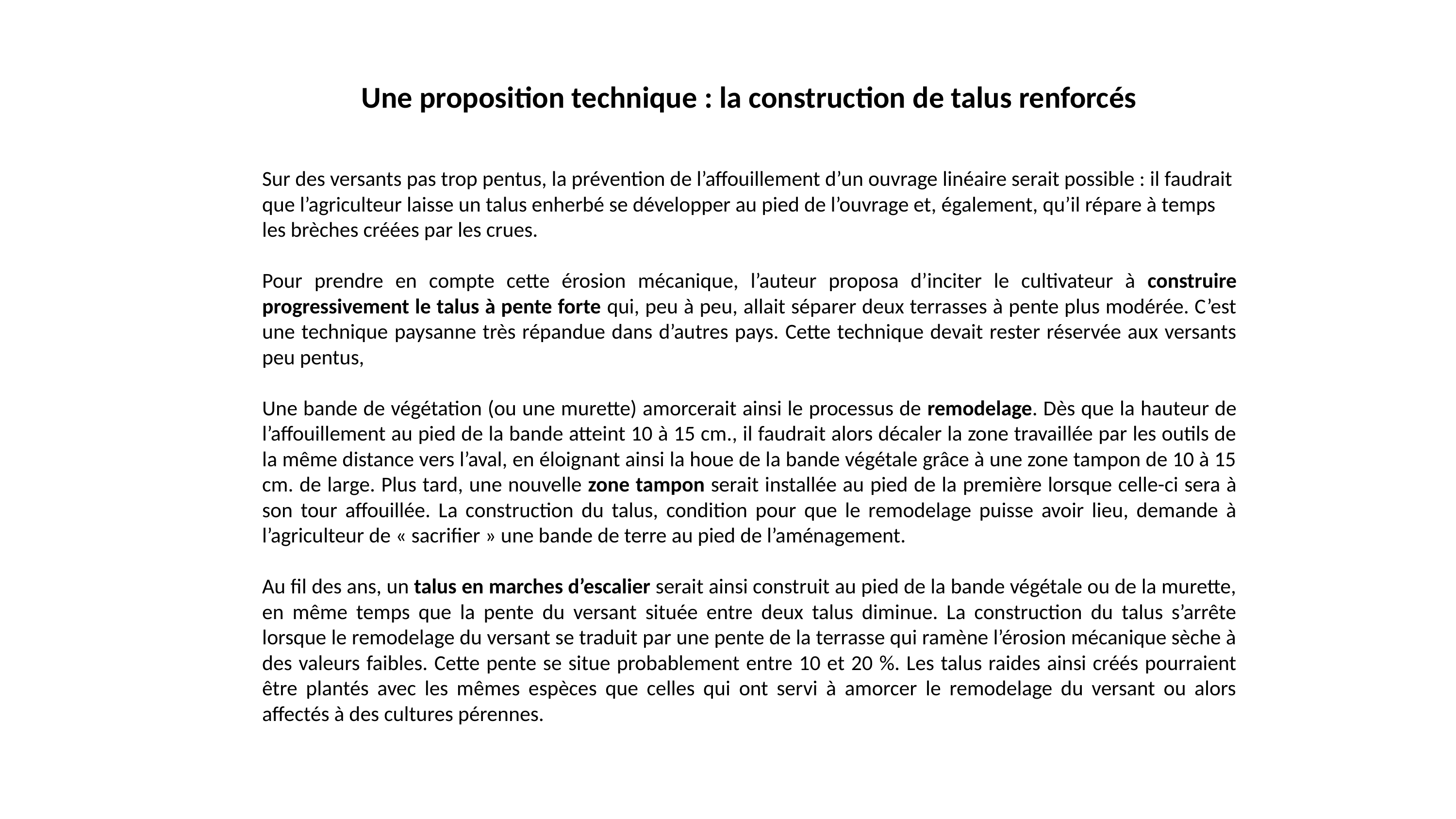

Une proposition technique : la construction de talus renforcés

Sur des versants pas trop pentus, la prévention de l’affouillement d’un ouvrage linéaire serait possible : il faudrait que l’agriculteur laisse un talus enherbé se développer au pied de l’ouvrage et, également, qu’il répare à temps les brèches créées par les crues.

Pour prendre en compte cette érosion mécanique, l’auteur proposa d’inciter le cultivateur à construire progressivement le talus à pente forte qui, peu à peu, allait séparer deux terrasses à pente plus modérée. C’est une technique paysanne très répandue dans d’autres pays. Cette technique devait rester réservée aux versants peu pentus,

Une bande de végétation (ou une murette) amorcerait ainsi le processus de remodelage. Dès que la hauteur de l’affouillement au pied de la bande atteint 10 à 15 cm., il faudrait alors décaler la zone travaillée par les outils de la même distance vers l’aval, en éloignant ainsi la houe de la bande végétale grâce à une zone tampon de 10 à 15 cm. de large. Plus tard, une nouvelle zone tampon serait installée au pied de la première lorsque celle-ci sera à son tour affouillée. La construction du talus, condition pour que le remodelage puisse avoir lieu, demande à l’agriculteur de « sacrifier » une bande de terre au pied de l’aménagement.

Au fil des ans, un talus en marches d’escalier serait ainsi construit au pied de la bande végétale ou de la murette, en même temps que la pente du versant située entre deux talus diminue. La construction du talus s’arrête lorsque le remodelage du versant se traduit par une pente de la terrasse qui ramène l’érosion mécanique sèche à des valeurs faibles. Cette pente se situe probablement entre 10 et 20 %. Les talus raides ainsi créés pourraient être plantés avec les mêmes espèces que celles qui ont servi à amorcer le remodelage du versant ou alors affectés à des cultures pérennes.